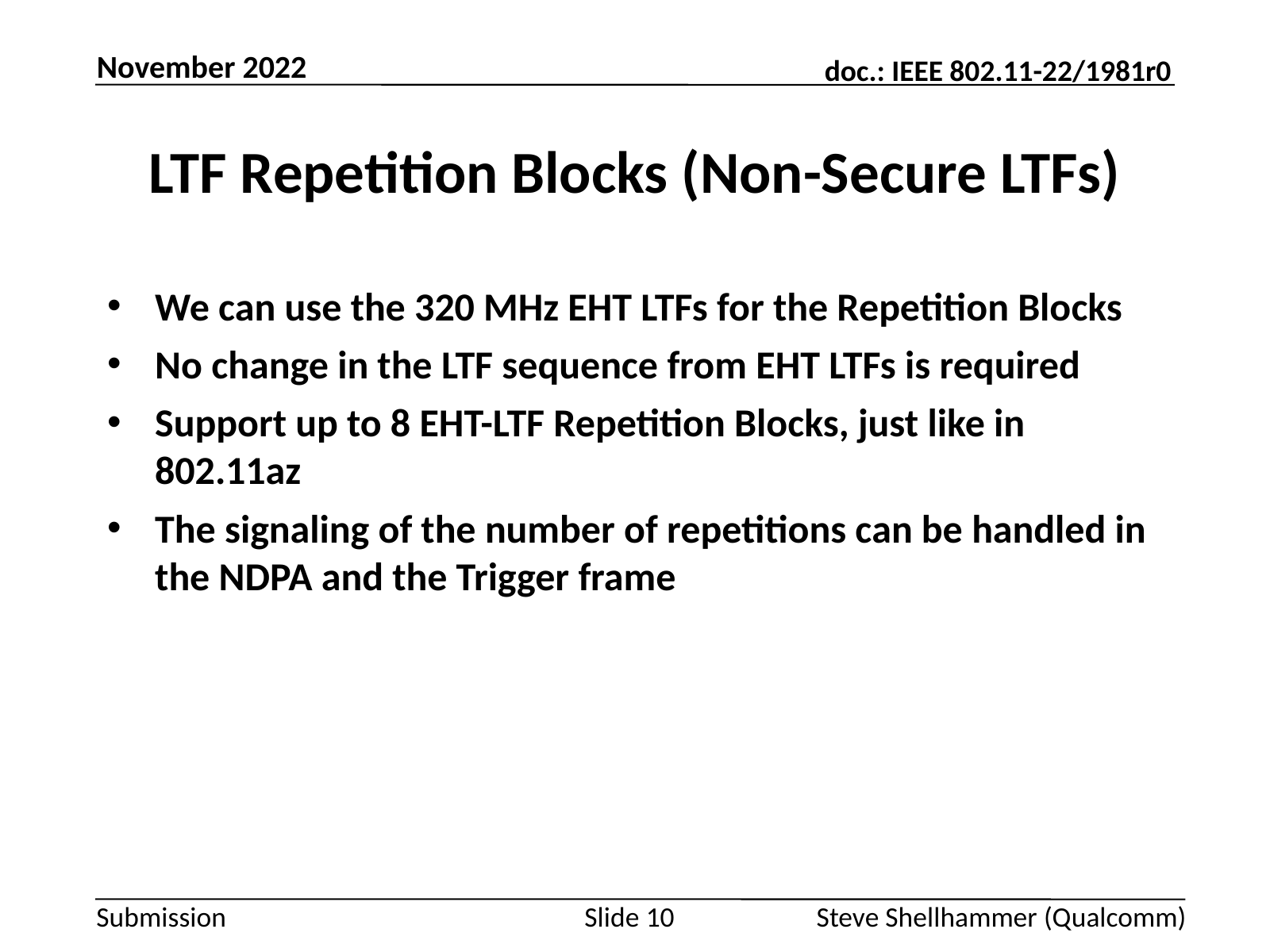

November 2022
# LTF Repetition Blocks (Non-Secure LTFs)
We can use the 320 MHz EHT LTFs for the Repetition Blocks
No change in the LTF sequence from EHT LTFs is required
Support up to 8 EHT-LTF Repetition Blocks, just like in 802.11az
The signaling of the number of repetitions can be handled in the NDPA and the Trigger frame
Slide 10
Steve Shellhammer (Qualcomm)